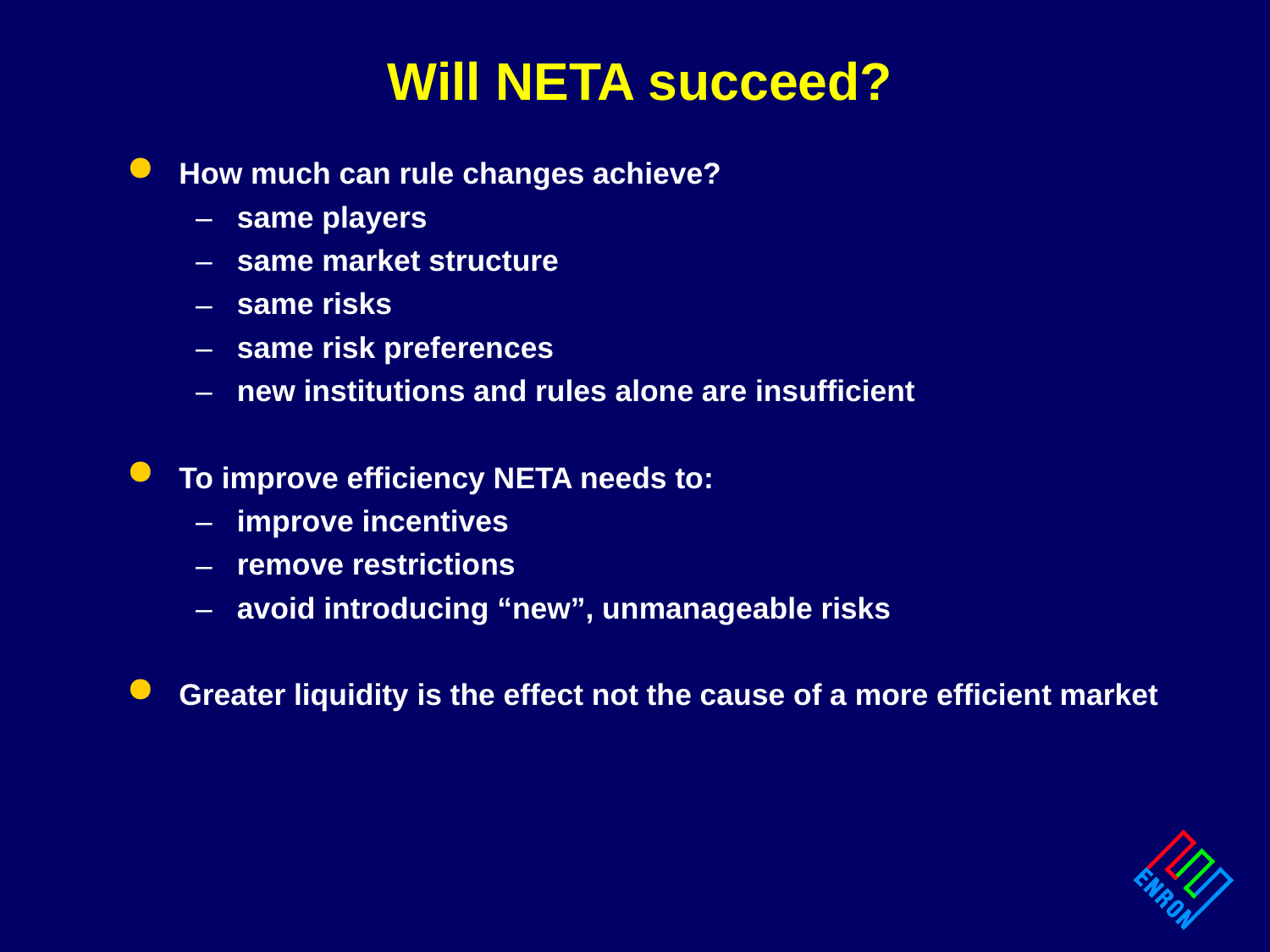

# Will NETA succeed?
How much can rule changes achieve?
same players
same market structure
same risks
same risk preferences
new institutions and rules alone are insufficient

To improve efficiency NETA needs to:
improve incentives
remove restrictions
avoid introducing “new”, unmanageable risks

Greater liquidity is the effect not the cause of a more efficient market